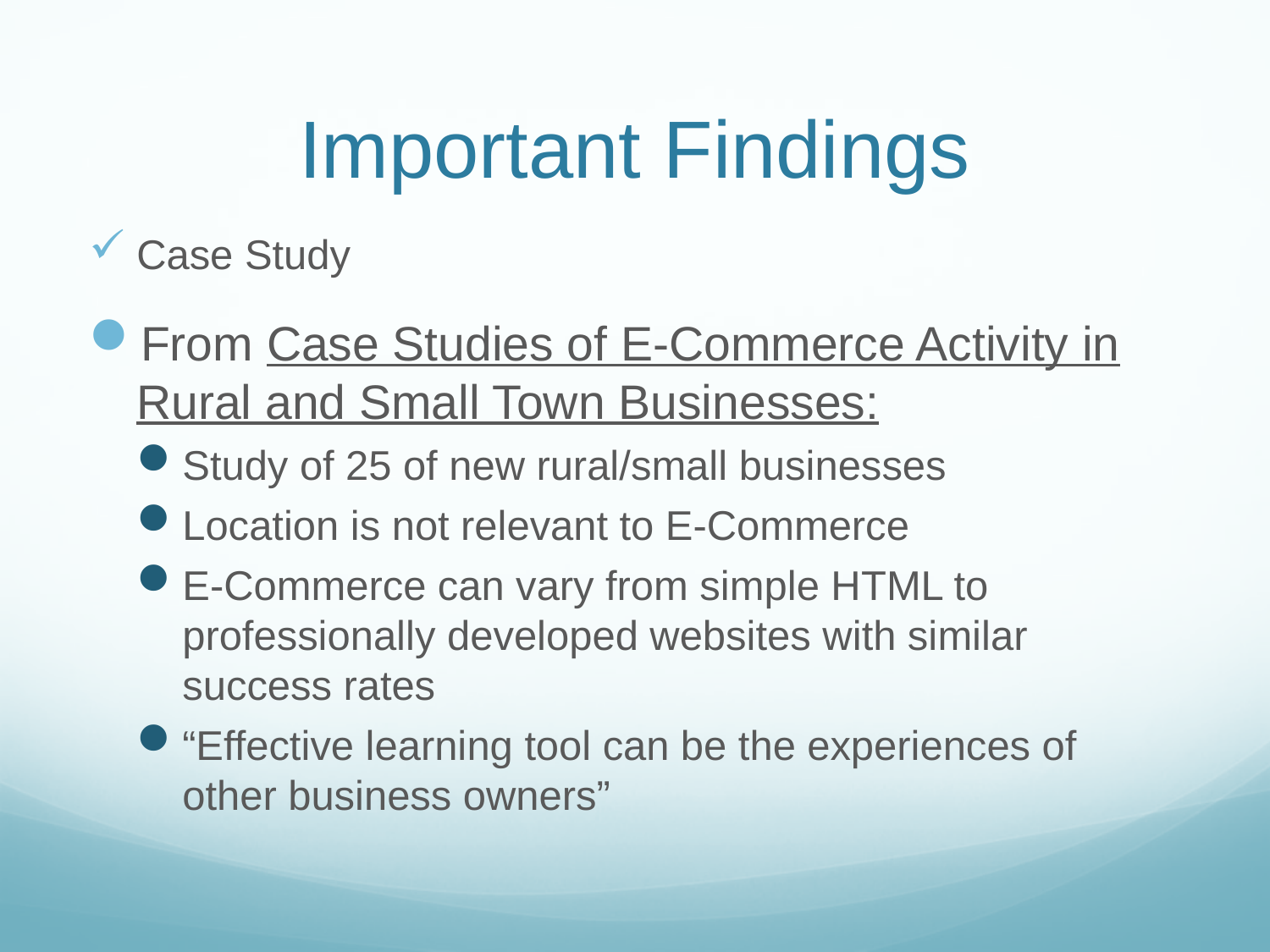

# Important Findings
Case Study
From Case Studies of E-Commerce Activity in Rural and Small Town Businesses:
Study of 25 of new rural/small businesses
Location is not relevant to E-Commerce
E-Commerce can vary from simple HTML to professionally developed websites with similar success rates
“Effective learning tool can be the experiences of other business owners”